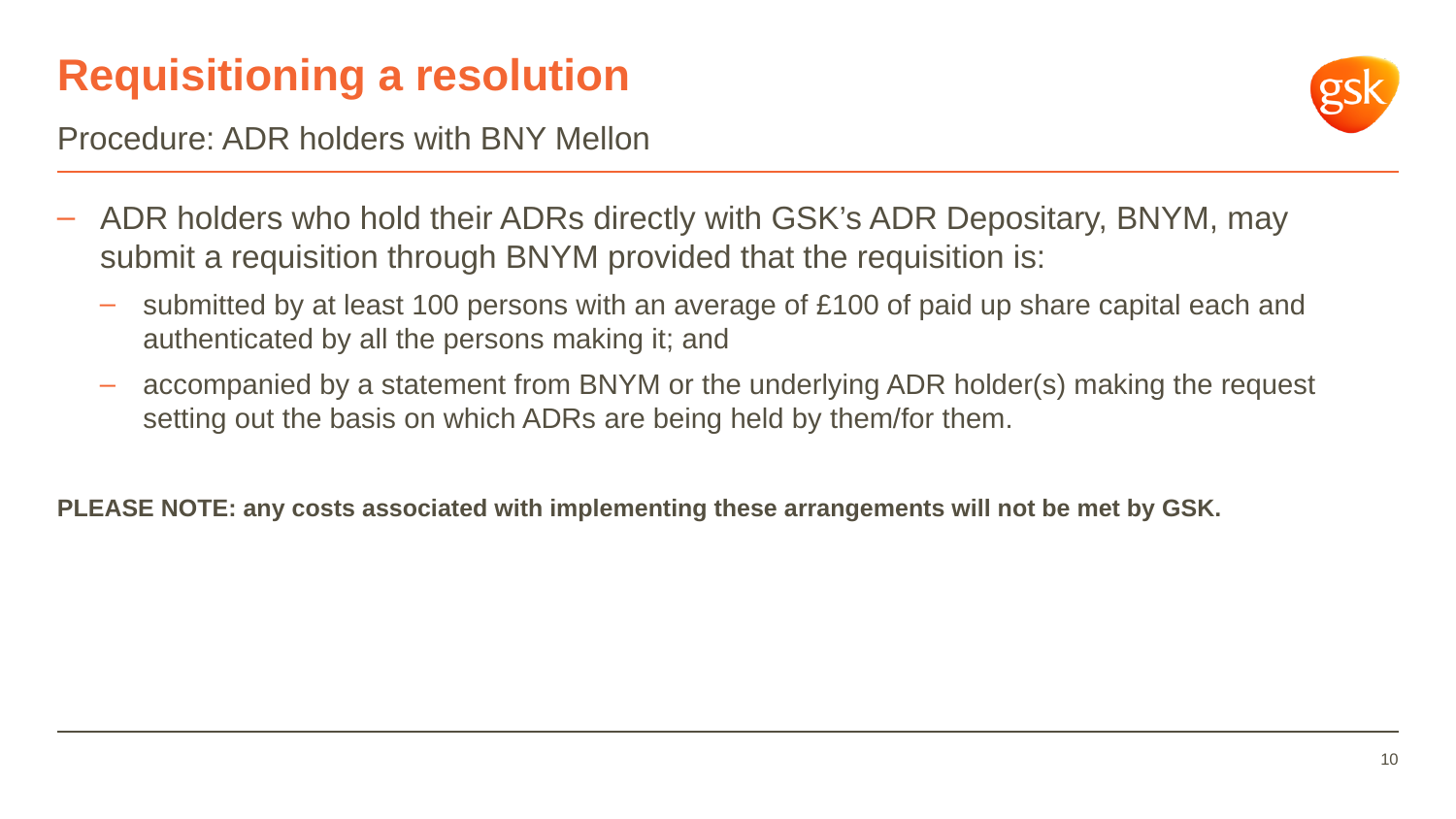

# Requisitioning a resolution
Procedure: ADR holders with BNY Mellon
ADR holders who hold their ADRs directly with GSK’s ADR Depositary, BNYM, may submit a requisition through BNYM provided that the requisition is:
submitted by at least 100 persons with an average of £100 of paid up share capital each and authenticated by all the persons making it; and
accompanied by a statement from BNYM or the underlying ADR holder(s) making the request setting out the basis on which ADRs are being held by them/for them.

PLEASE NOTE: any costs associated with implementing these arrangements will not be met by GSK.

10